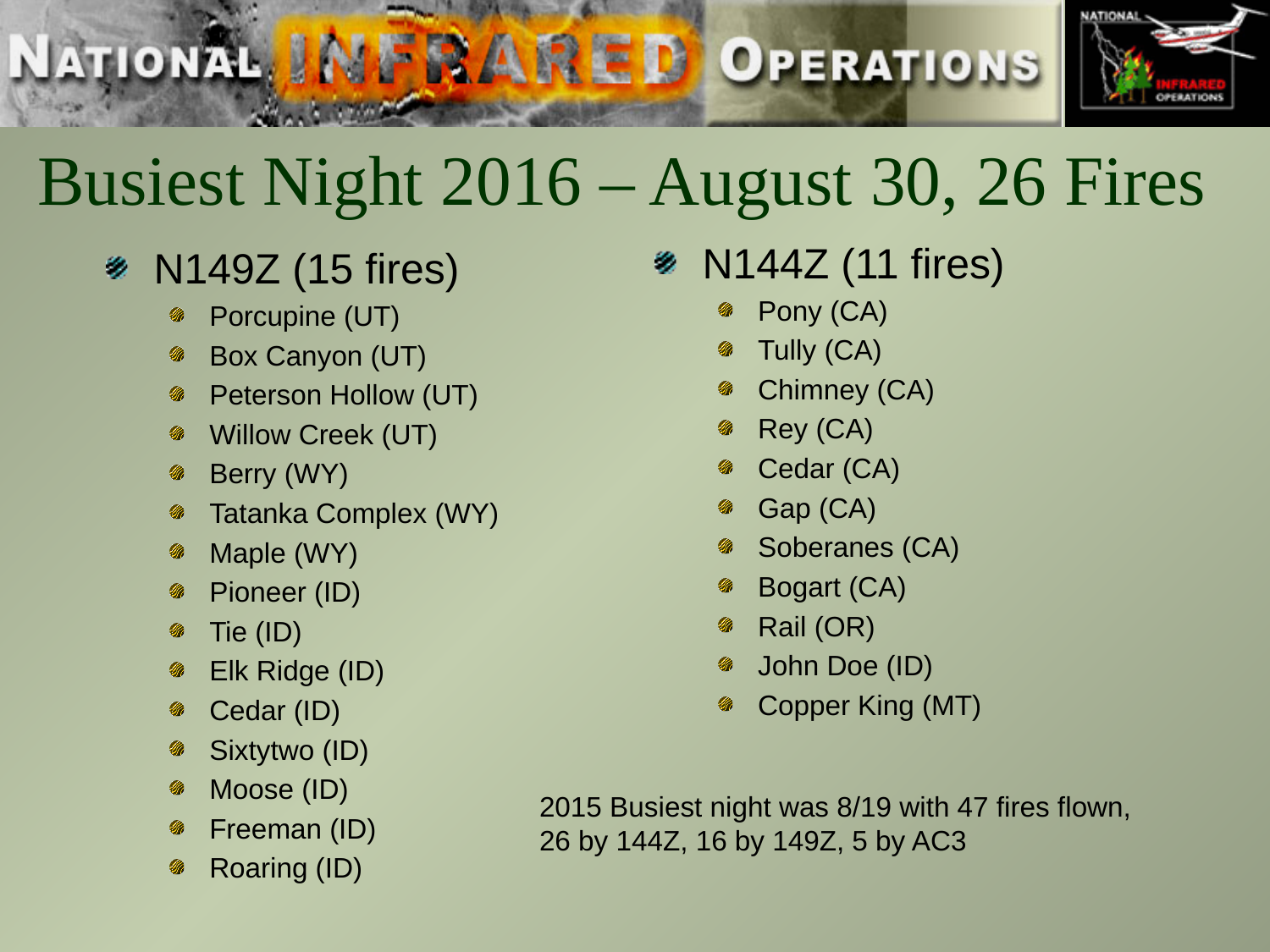

# Busiest Night 2016 – August 30, 26 Fires
N144Z (11 fires)
Pony (CA)
Tully (CA)
Chimney (CA)
Rey (CA)
Cedar (CA)
Gap (CA)
Soberanes (CA)
Bogart (CA)
Rail (OR)
John Doe (ID)
Copper King (MT)
N149Z (15 fires)
Porcupine (UT)
Box Canyon (UT)
Peterson Hollow (UT)
Willow Creek (UT)
Berry (WY)
Tatanka Complex (WY)
Maple (WY)
Pioneer (ID)
Tie (ID)
Elk Ridge (ID)
Cedar (ID)
Sixtytwo (ID)
Moose (ID)
Freeman (ID)
Roaring (ID)

2015 Busiest night was 8/19 with 47 fires flown, 26 by 144Z, 16 by 149Z, 5 by AC3